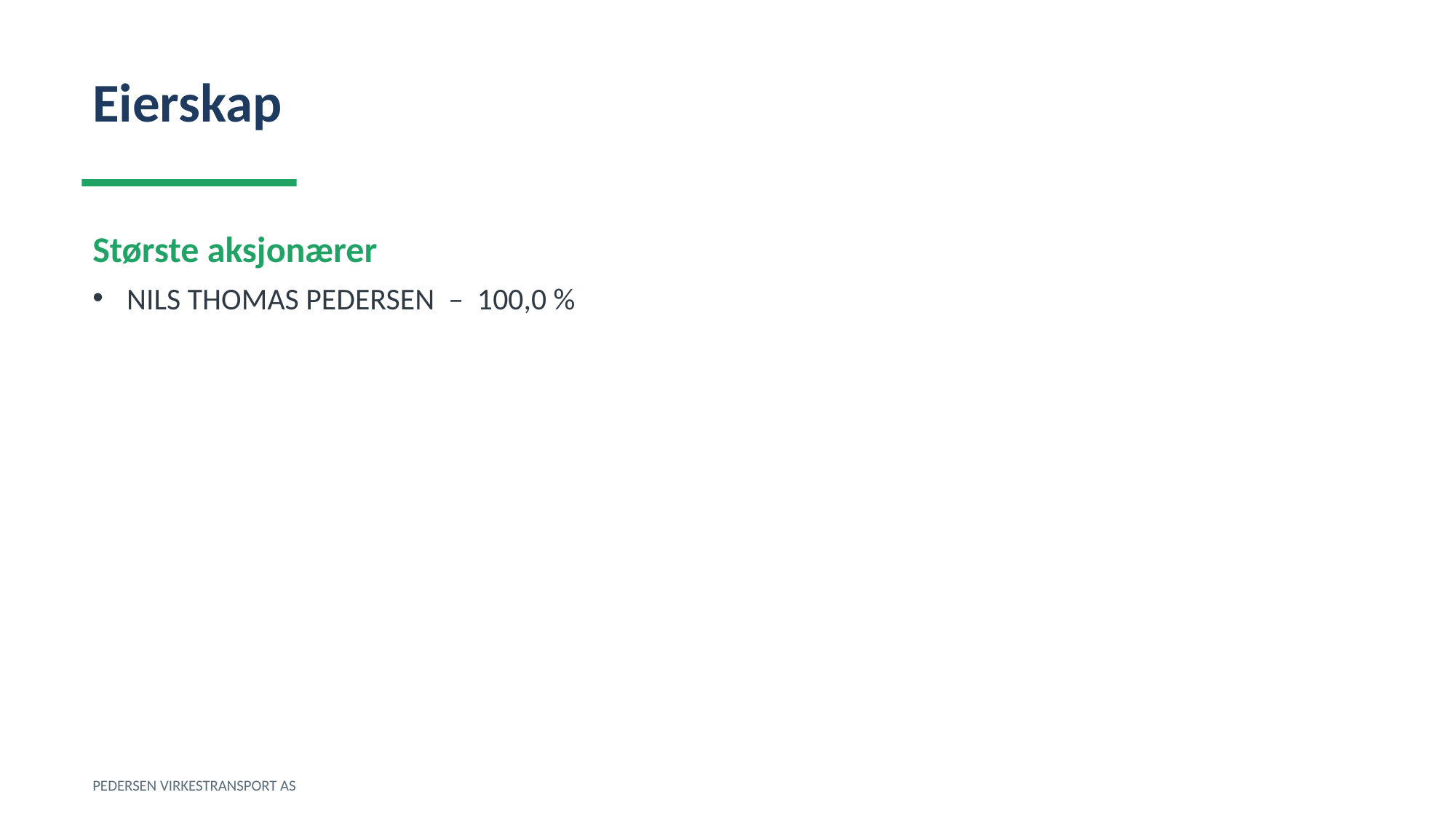

Eierskap

Største aksjonærer
NILS THOMAS PEDERSEN  –  100,0 %
PEDERSEN VIRKESTRANSPORT AS